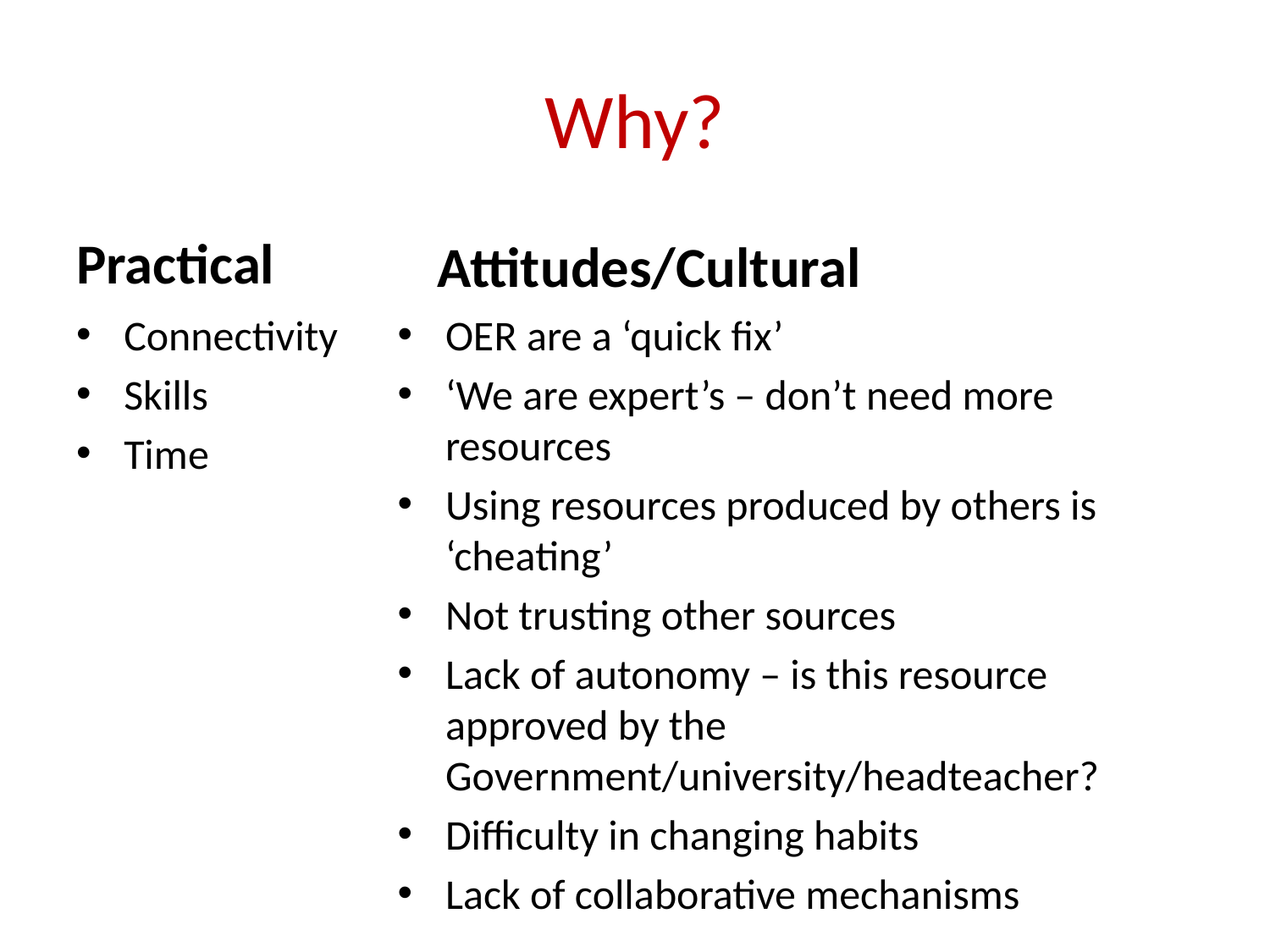

# Why?
Practical
Attitudes/Cultural
OER are a ‘quick fix’
‘We are expert’s – don’t need more resources
Using resources produced by others is ‘cheating’
Not trusting other sources
Lack of autonomy – is this resource approved by the Government/university/headteacher?
Difficulty in changing habits
Lack of collaborative mechanisms
Connectivity
Skills
Time